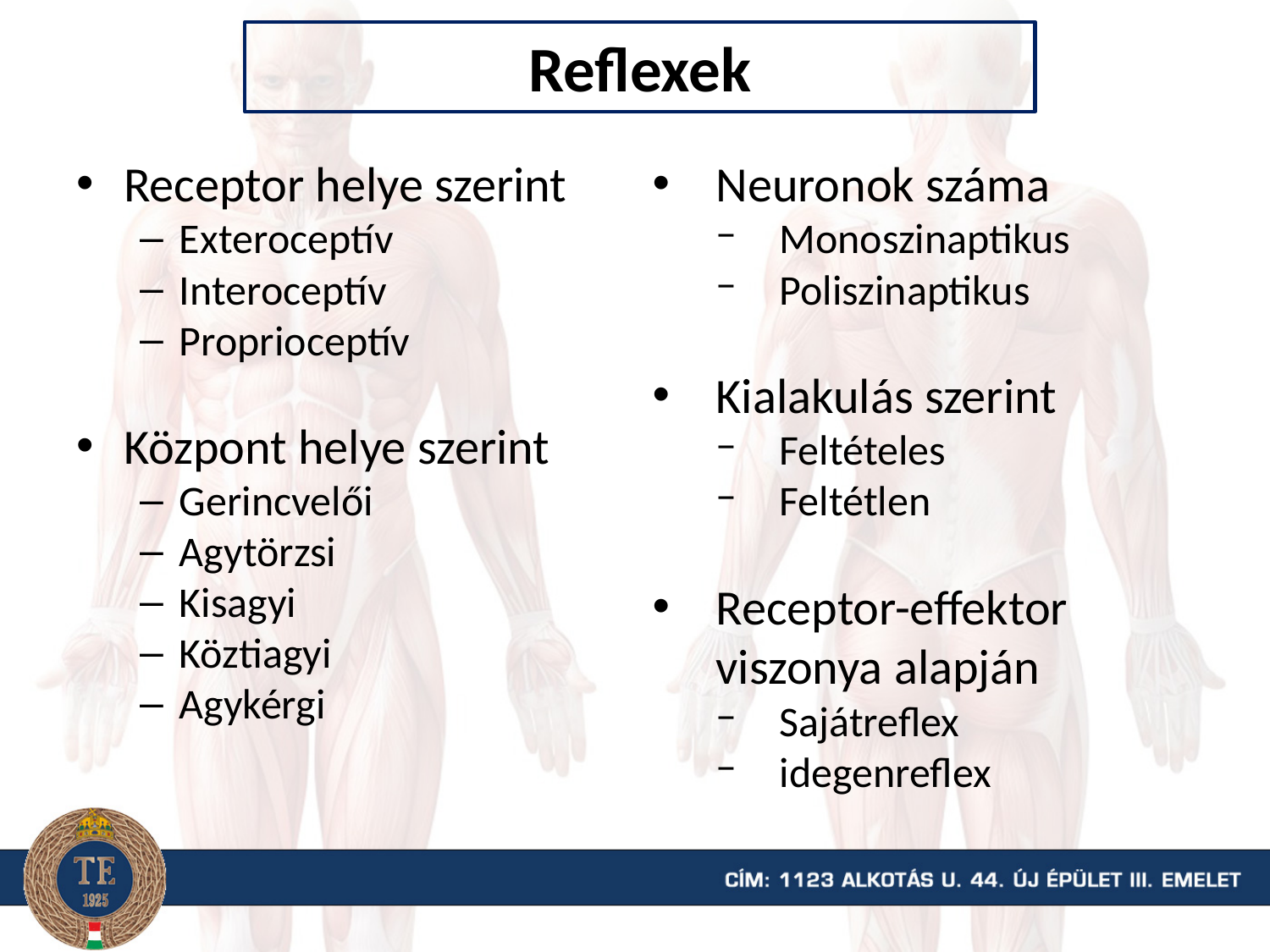

Reflexek
Receptor helye szerint
Exteroceptív
Interoceptív
Proprioceptív
Központ helye szerint
Gerincvelői
Agytörzsi
Kisagyi
Köztiagyi
Agykérgi
Neuronok száma
Monoszinaptikus
Poliszinaptikus
Kialakulás szerint
Feltételes
Feltétlen
Receptor-effektor viszonya alapján
Sajátreflex
idegenreflex